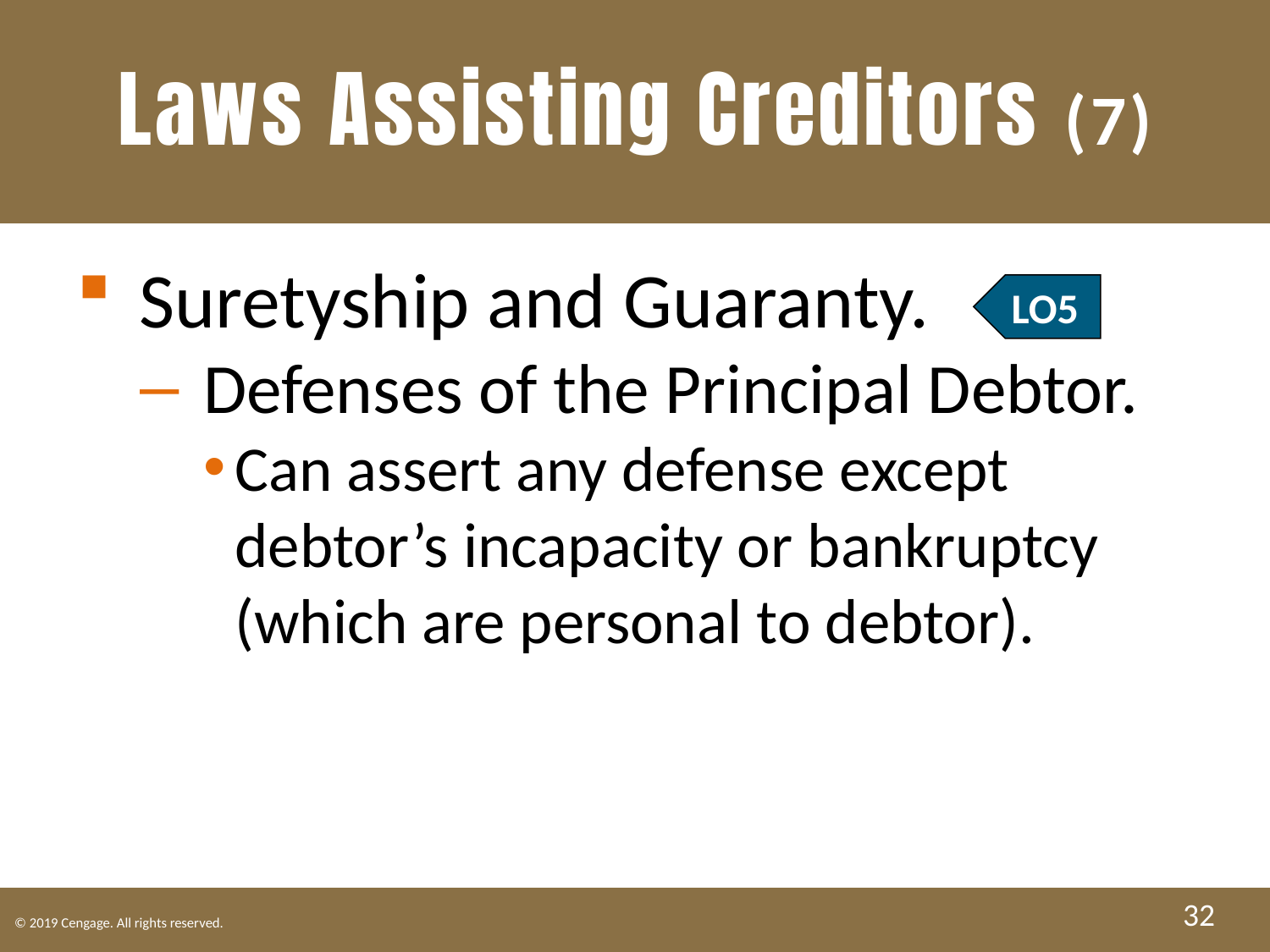

# Laws Assisting Creditors (7)
32
Suretyship and Guaranty.
Defenses of the Principal Debtor.
Can assert any defense except debtor’s incapacity or bankruptcy (which are personal to debtor).

LO5